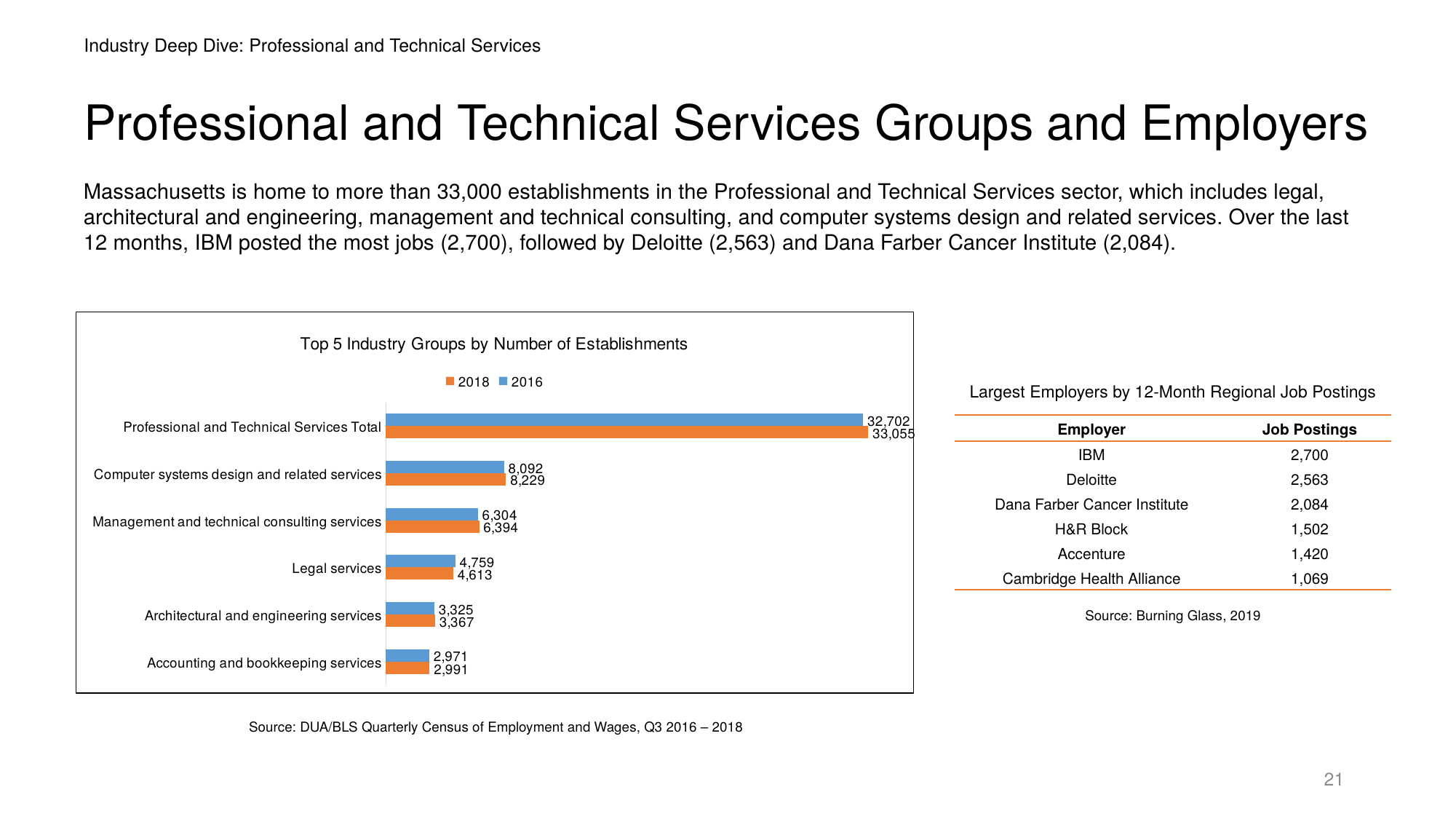

Industry Deep Dive: Professional and Technical Services
# Professional and Technical Services Groups and Employers
Massachusetts is home to more than 33,000 establishments in the Professional and Technical Services sector, which includes legal, architectural and engineering, management and technical consulting, and computer systems design and related services. Over the last 12 months, IBM posted the most jobs (2,700), followed by Deloitte (2,563) and Dana Farber Cancer Institute (2,084).

### Chart: Top 5 Industry Groups by Number of Establishments

| Category |  |  |
|---|---|---|
| Professional and Technical Services Total | 32702.0 | 33055.0 |
| Computer systems design and related services | 8092.0 | 8229.0 |
| Management and technical consulting services | 6304.0 | 6394.0 |
| Legal services | 4759.0 | 4613.0 |
| Architectural and engineering services | 3325.0 | 3367.0 |
| Accounting and bookkeeping services | 2971.0 | 2991.0 |
Source: DUA/BLS Quarterly Census of Employment and Wages, Q3 2016 – 2018
Largest Employers by 12-Month Regional Job Postings
Source: Burning Glass, 2019
| Employer | Job Postings |
| --- | --- |
| IBM | 2,700 |
| Deloitte | 2,563 |
| Dana Farber Cancer Institute | 2,084 |
| H&R Block | 1,502 |
| Accenture | 1,420 |
| Cambridge Health Alliance | 1,069 |
21